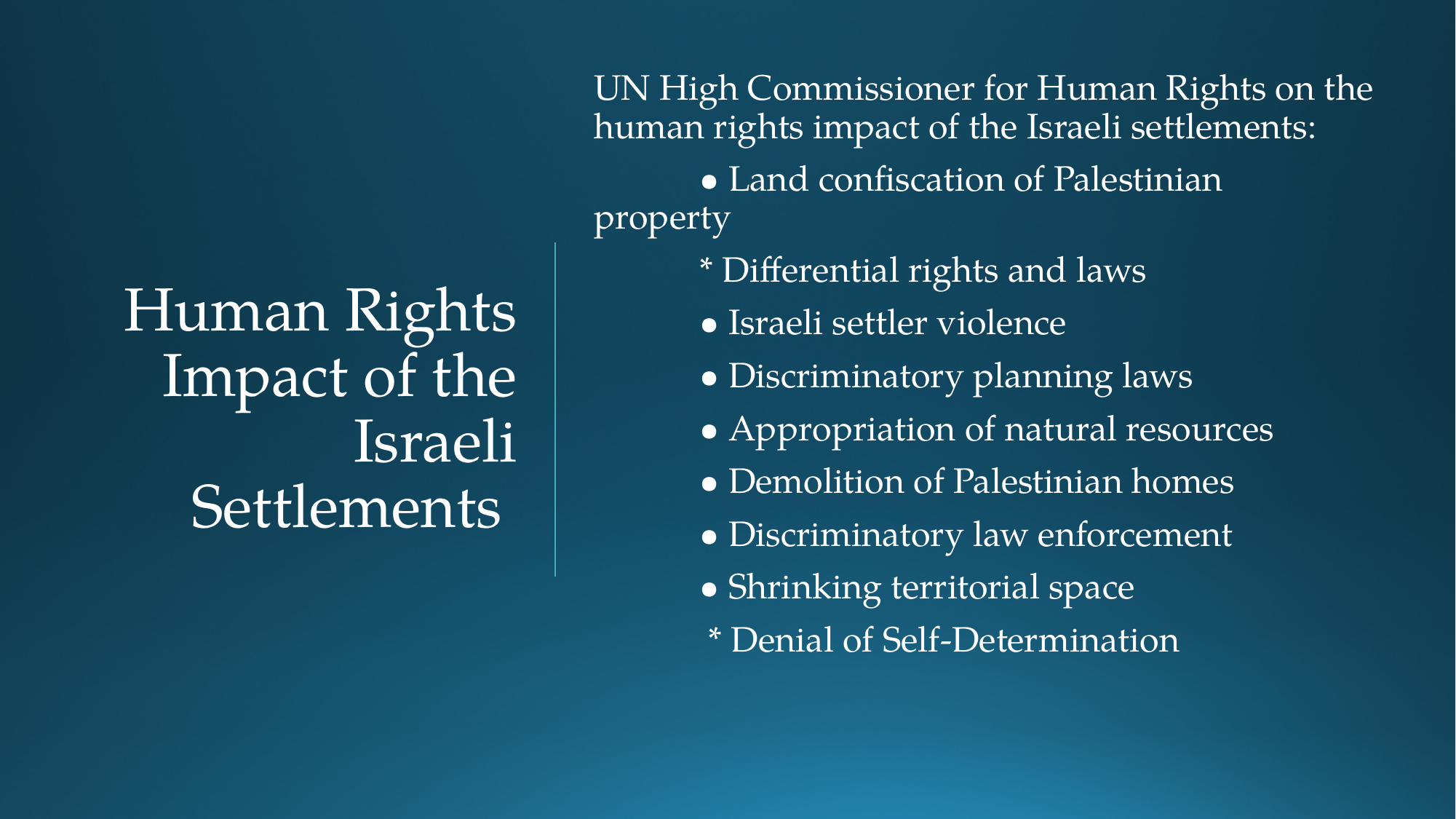

UN High Commissioner for Human Rights on the human rights impact of the Israeli settlements:
	• Land confiscation of Palestinian 		   property
	* Differential rights and laws
	• Israeli settler violence
	• Discriminatory planning laws
	• Appropriation of natural resources
	• Demolition of Palestinian homes
	• Discriminatory law enforcement
	• Shrinking territorial space
	 * Denial of Self-Determination

# Human Rights Impact of the Israeli Settlements